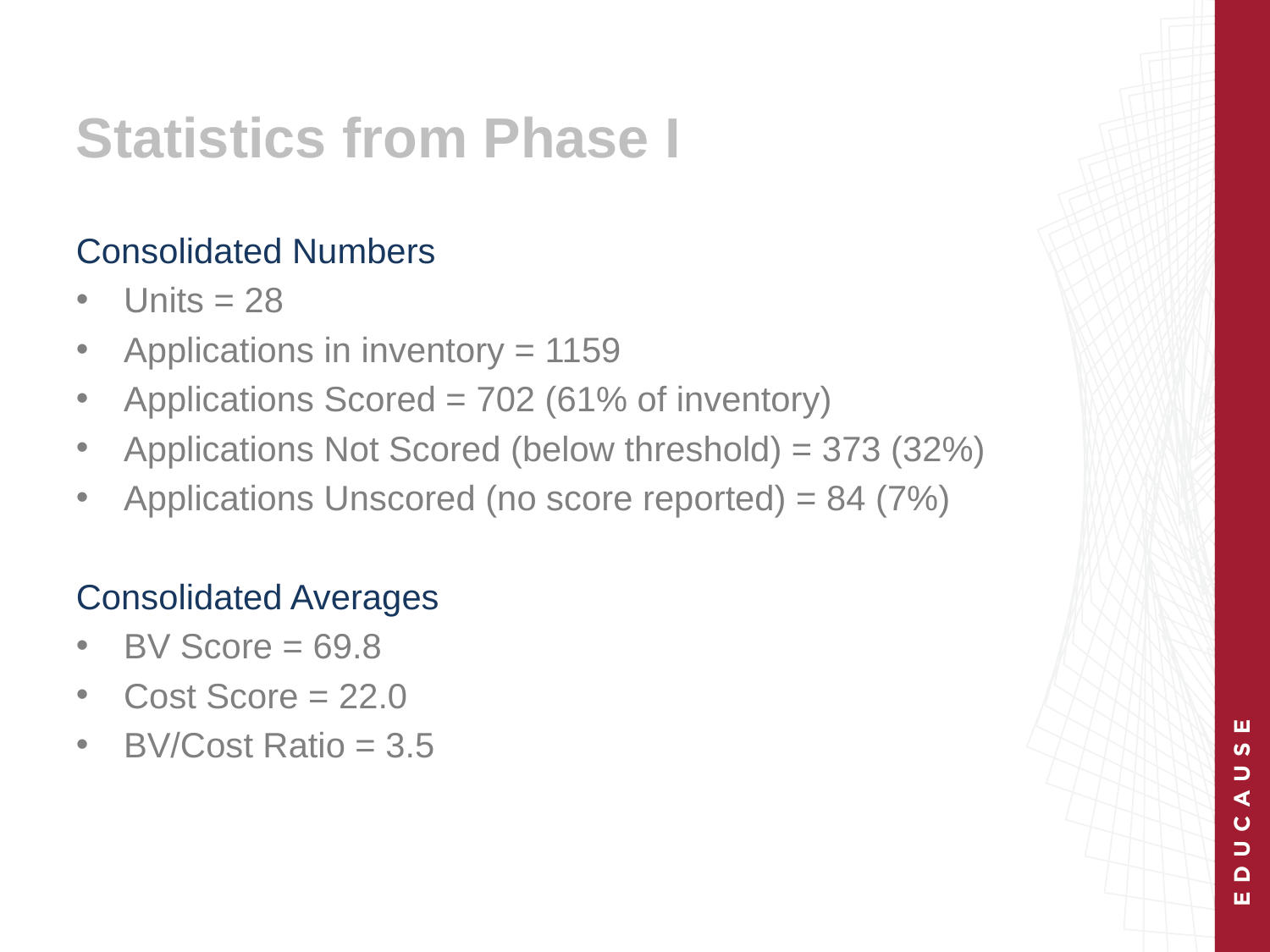

# Statistics from Phase I
Consolidated Numbers
Units = 28
Applications in inventory = 1159
Applications Scored = 702 (61% of inventory)
Applications Not Scored (below threshold) = 373 (32%)
Applications Unscored (no score reported) = 84 (7%)

Consolidated Averages
BV Score = 69.8
Cost Score = 22.0
BV/Cost Ratio = 3.5